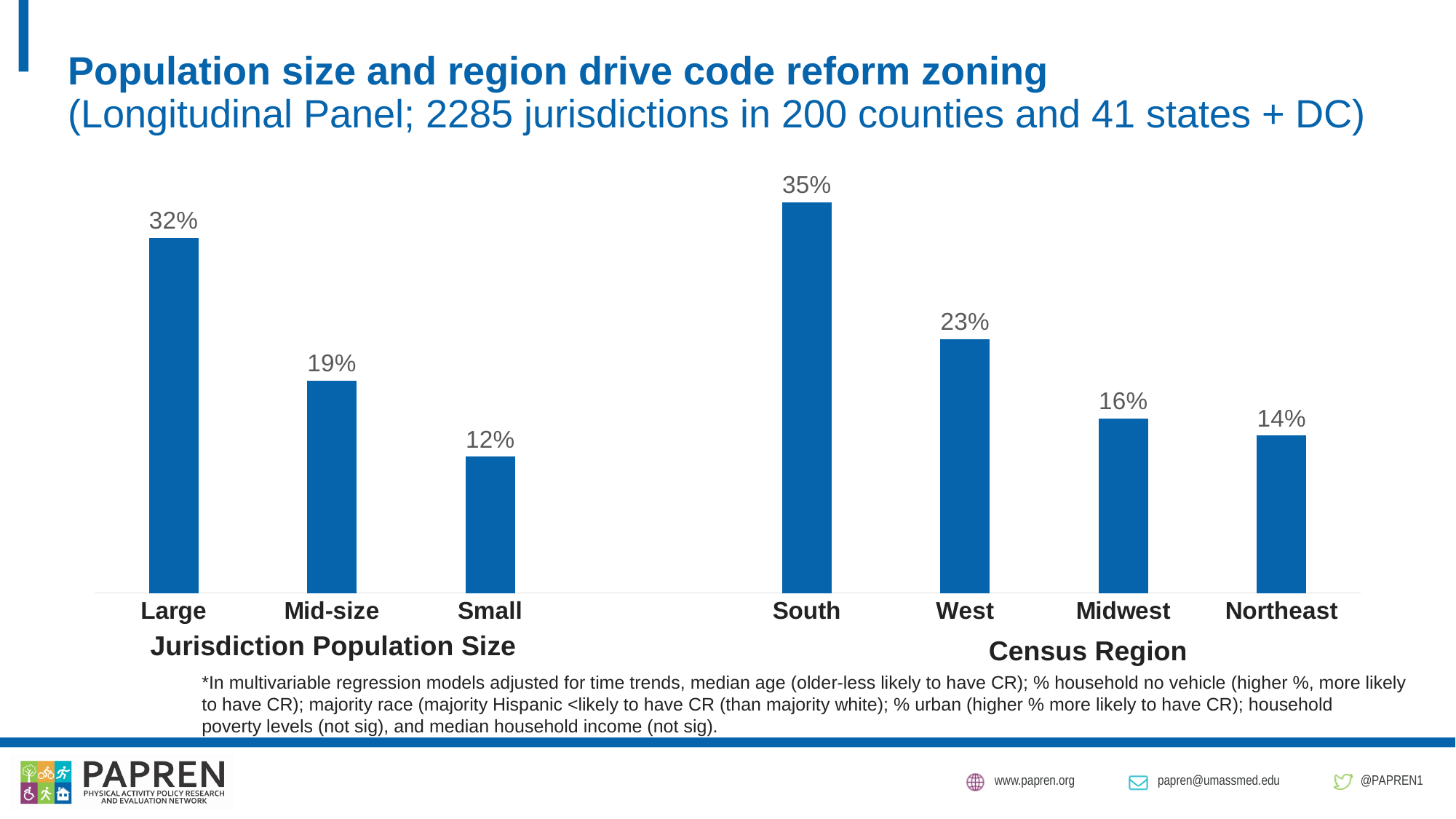

# Population size and region drive code reform zoning (Longitudinal Panel; 2285 jurisdictions in 200 counties and 41 states + DC)

### Chart

| Category | % |
|---|---|
| Large | 0.3169 |
| Mid-size | 0.1898 |
| Small | 0.1219 |
|  | None |
| South | 0.3488 |
| West | 0.2268 |
| Midwest | 0.1559 |
| Northeast | 0.14059 |
Jurisdiction Population Size
Census Region
*In multivariable regression models adjusted for time trends, median age (older-less likely to have CR); % household no vehicle (higher %, more likely
to have CR); majority race (majority Hispanic <likely to have CR (than majority white); % urban (higher % more likely to have CR); household
poverty levels (not sig), and median household income (not sig).